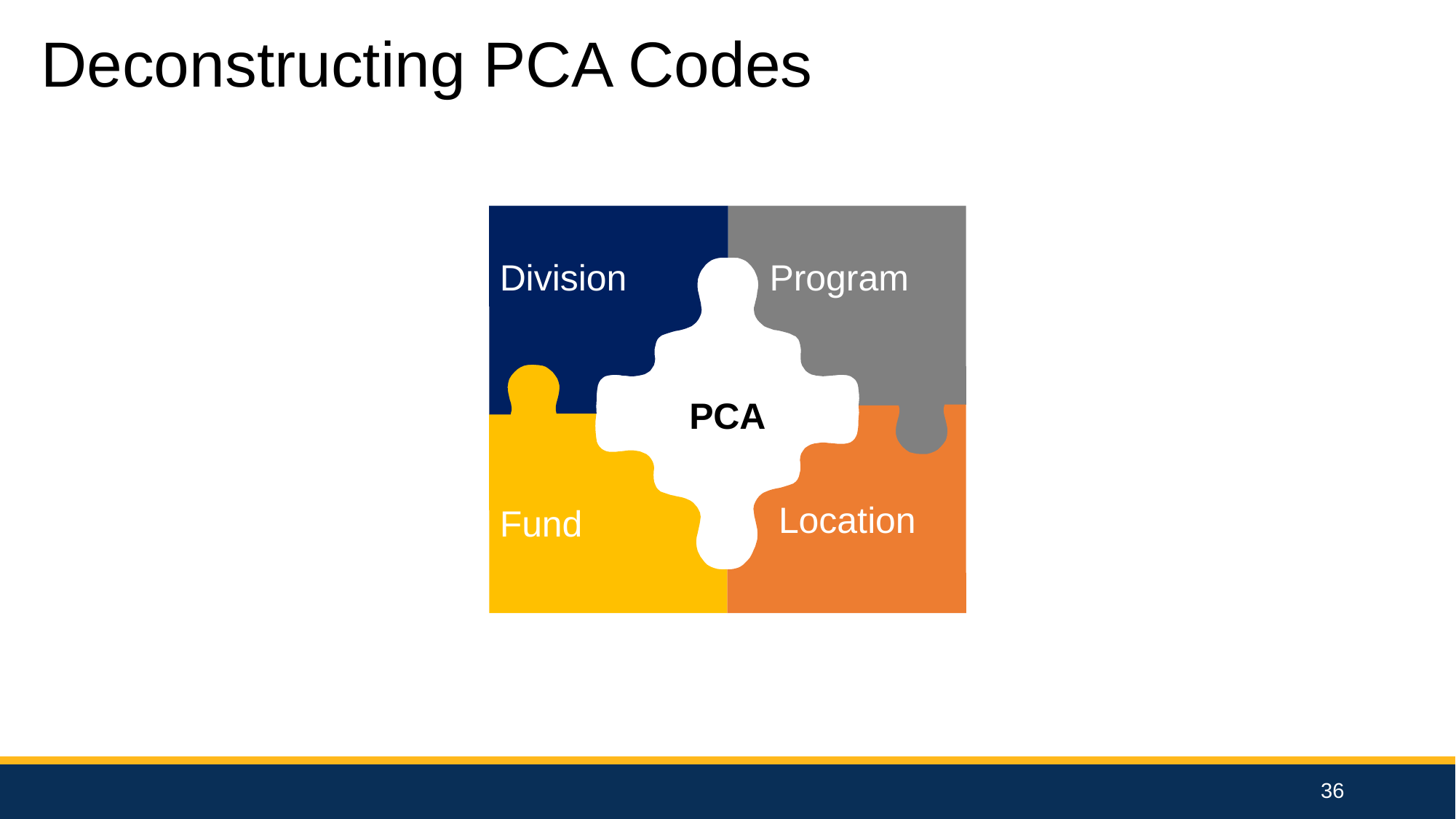

Deconstructing PCA Codes

Division

   Program

Fund
PCA

    Location
36